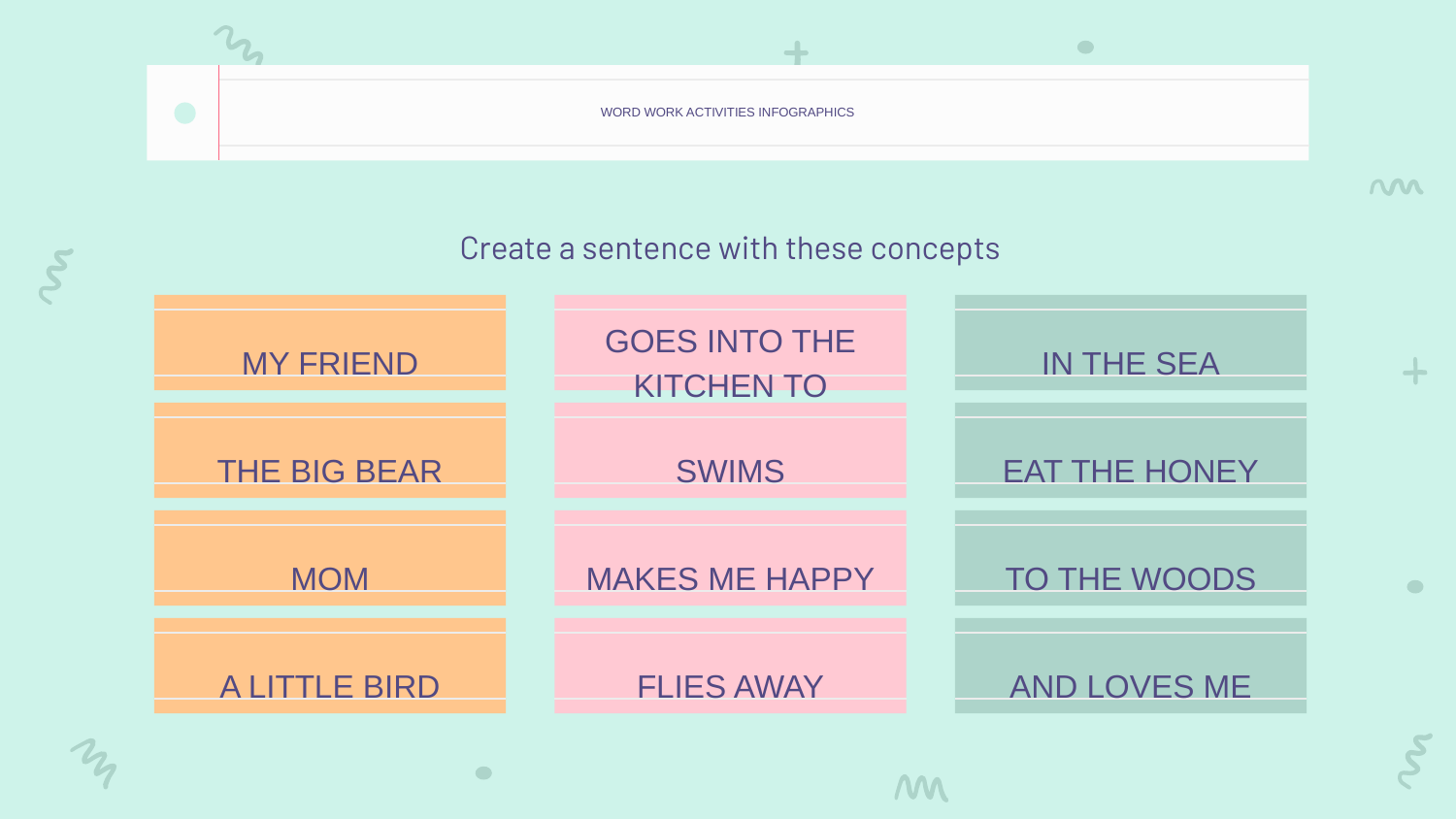

# WORD WORK ACTIVITIES INFOGRAPHICS
Create a sentence with these concepts

MY FRIEND
GOES INTO THE KITCHEN TO
IN THE SEA

THE BIG BEAR
SWIMS
EAT THE HONEY

MOM
MAKES ME HAPPY
TO THE WOODS

A LITTLE BIRD
FLIES AWAY
AND LOVES ME